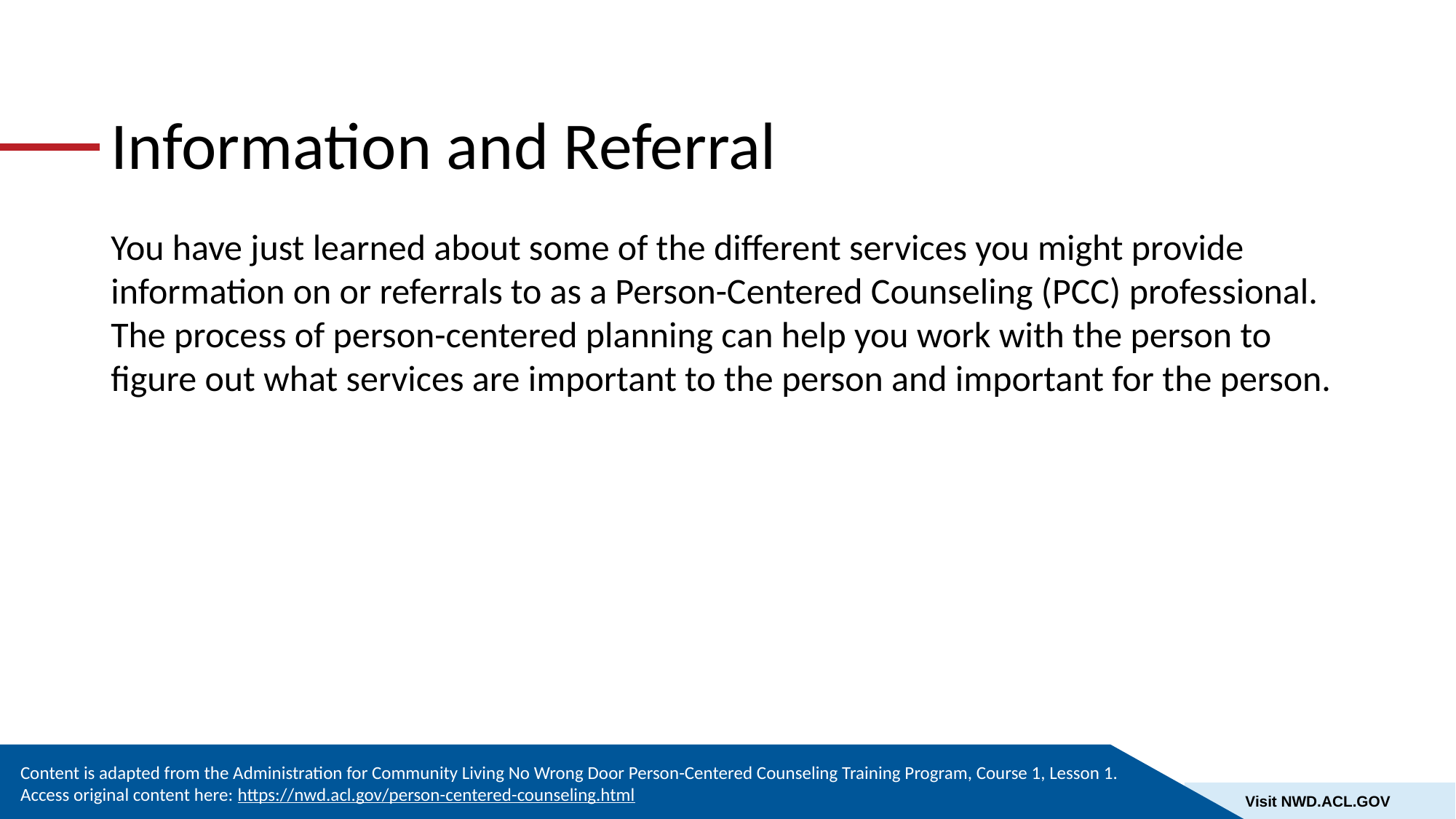

# Information and Referral
You have just learned about some of the different services you might provide information on or referrals to as a Person-Centered Counseling (PCC) professional. The process of person-centered planning can help you work with the person to figure out what services are important to the person and important for the person.